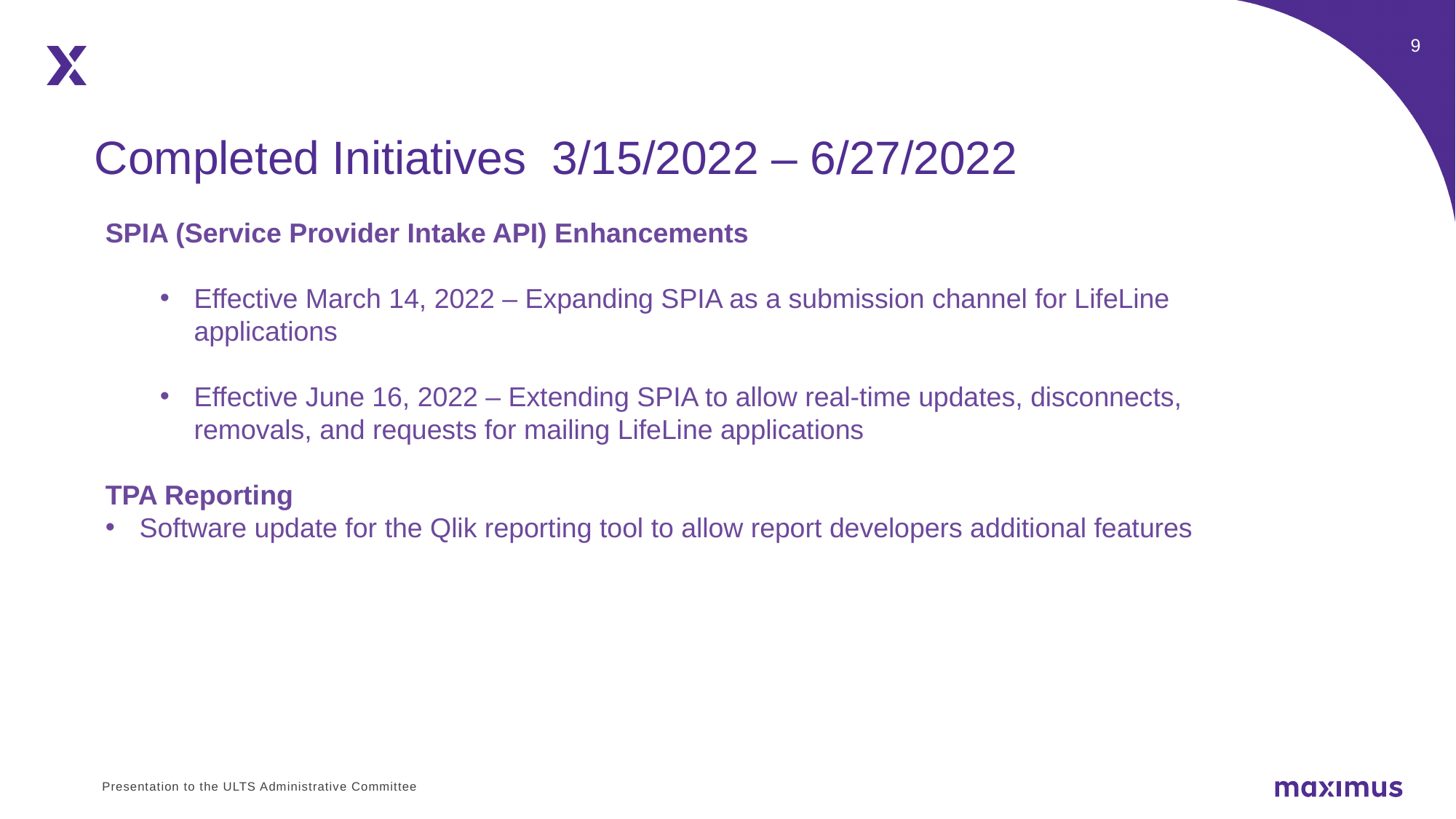

Completed Initiatives  3/15/2022 – 6/27/2022
SPIA (Service Provider Intake API) Enhancements

Effective March 14, 2022 – Expanding SPIA as a submission channel for LifeLine applications

Effective June 16, 2022 – Extending SPIA to allow real-time updates, disconnects, removals, and requests for mailing LifeLine applications

TPA Reporting
Software update for the Qlik reporting tool to allow report developers additional features